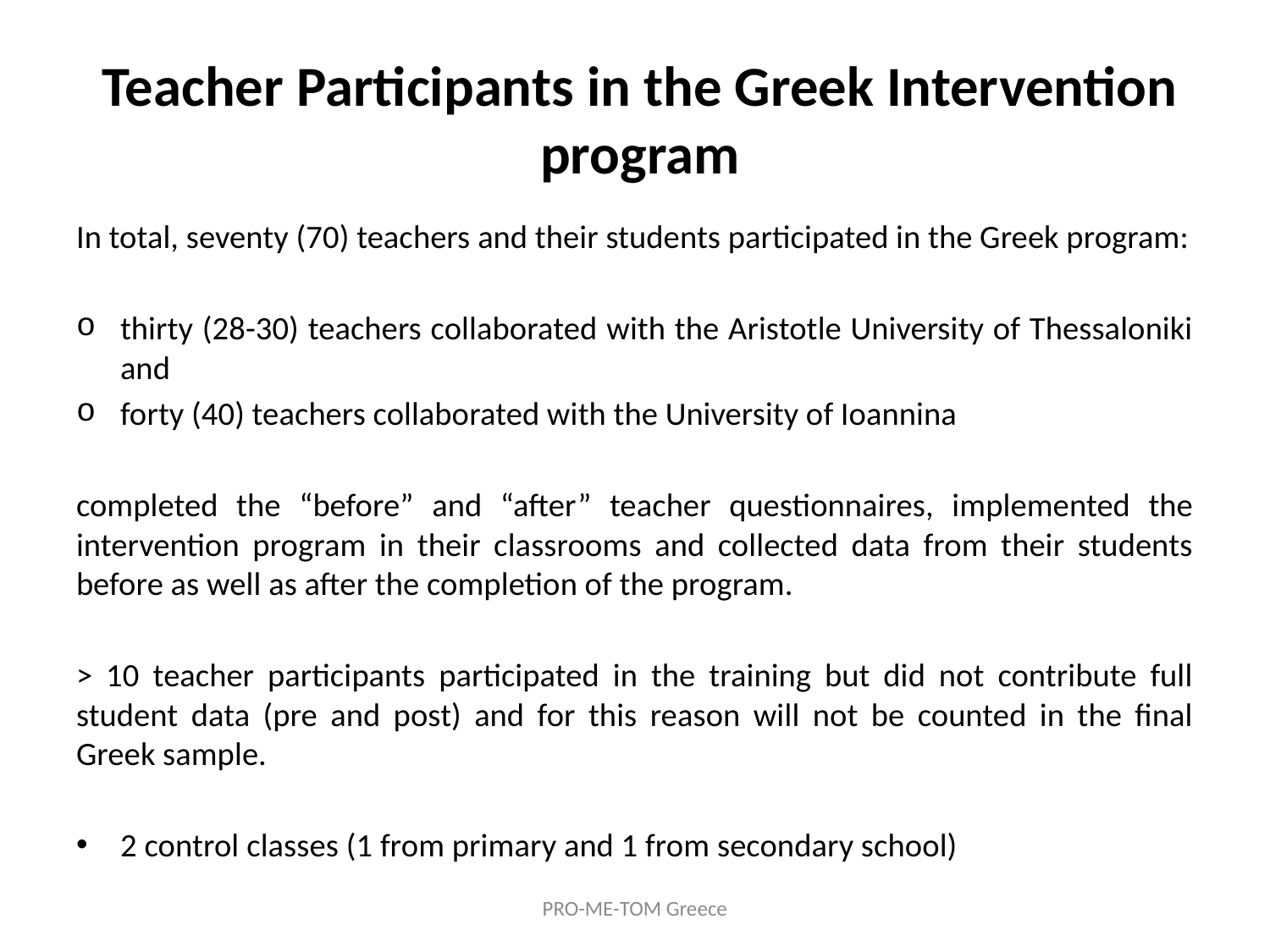

# Teacher Participants in the Greek Intervention program
In total, seventy (70) teachers and their students participated in the Greek program:

thirty (28-30) teachers collaborated with the Aristotle University of Thessaloniki and
forty (40) teachers collaborated with the University of Ioannina

completed the “before” and “after” teacher questionnaires, implemented the intervention program in their classrooms and collected data from their students before as well as after the completion of the program.

> 10 teacher participants participated in the training but did not contribute full student data (pre and post) and for this reason will not be counted in the final Greek sample.

2 control classes (1 from primary and 1 from secondary school)

PRO-ME-TOM Greece